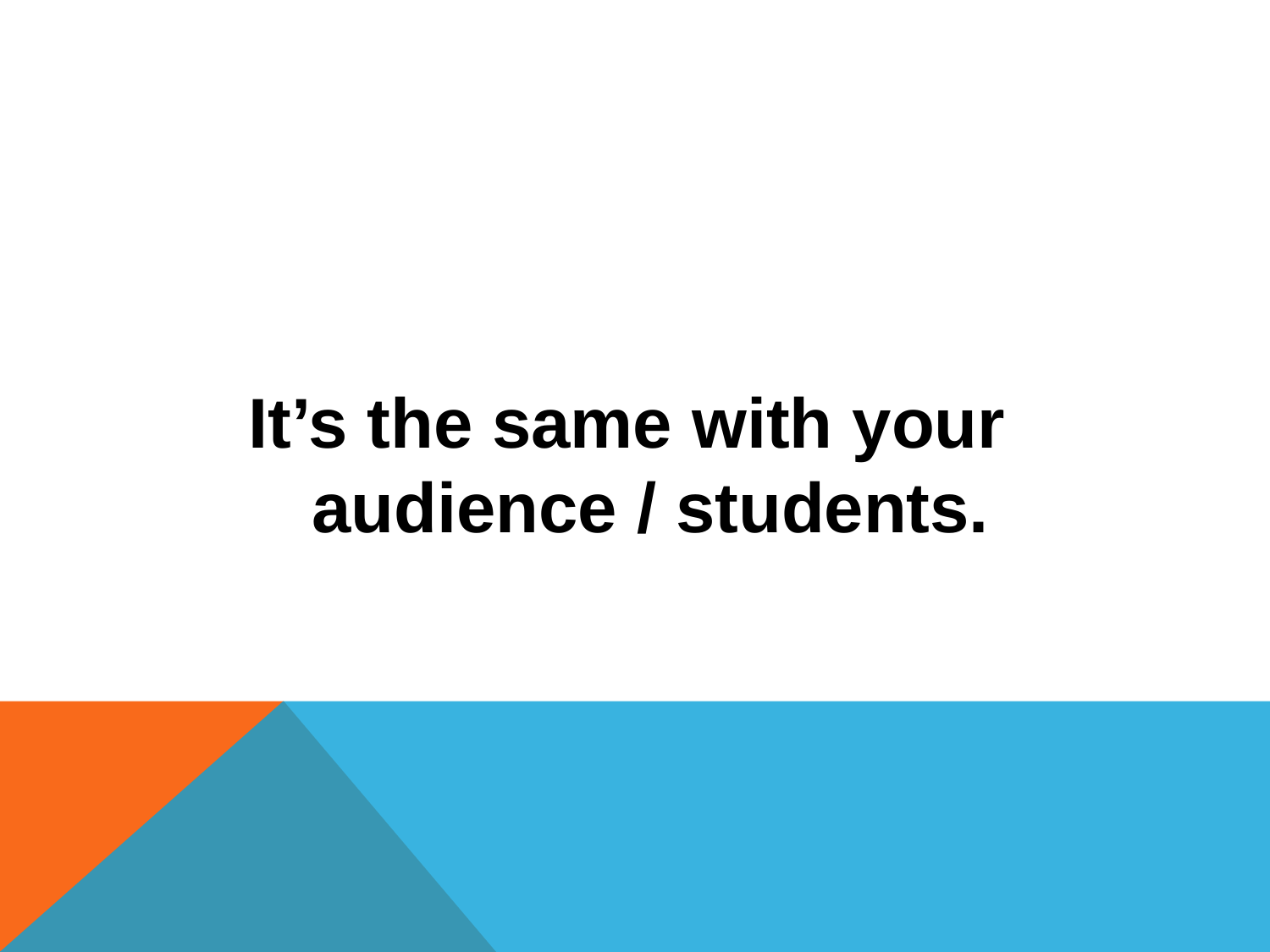

It’s the same with your audience / students.